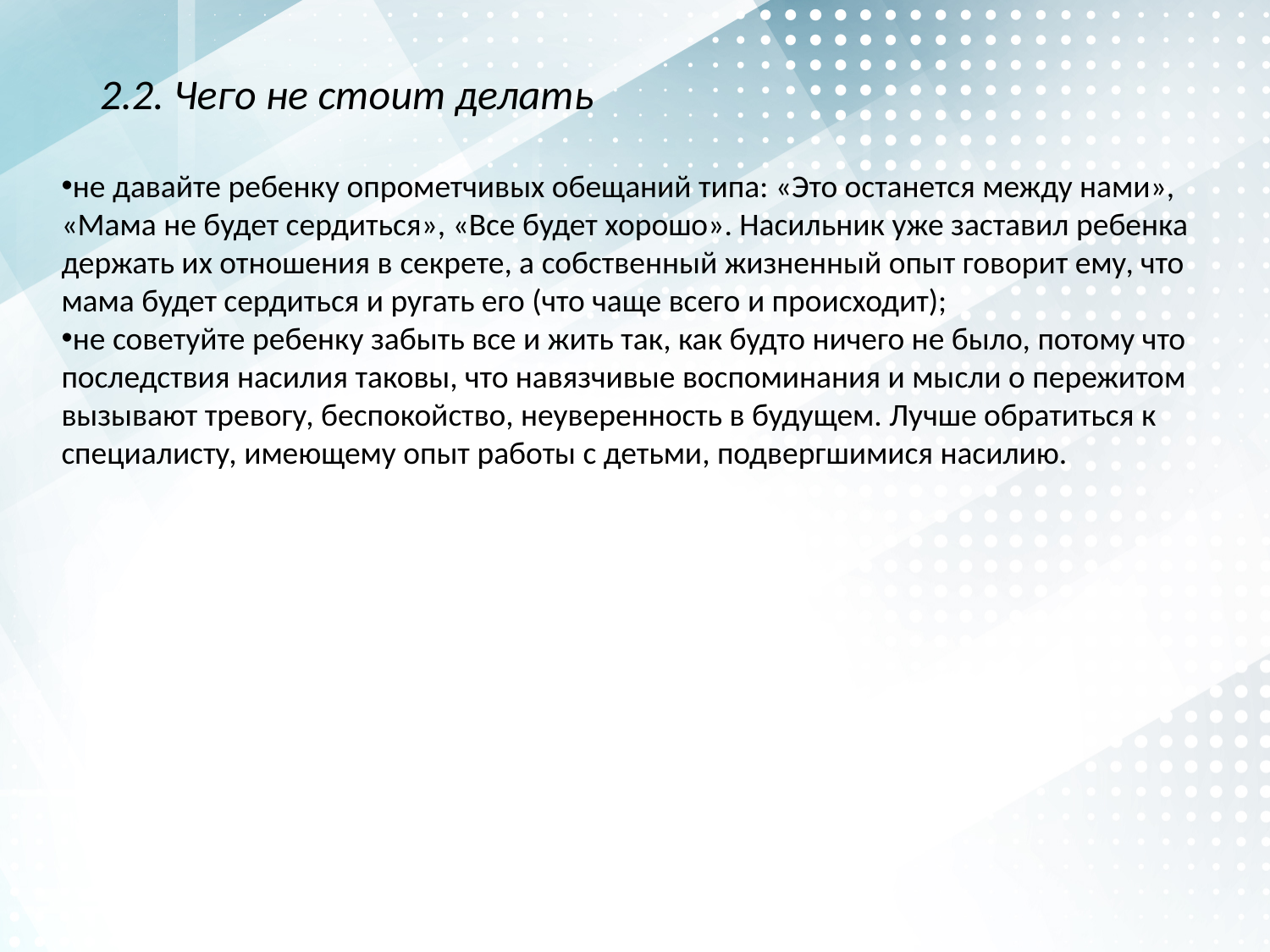

# 2.2. Чего не стоит делать
не давайте ребенку опрометчивых обещаний типа: «Это останется между нами», «Мама не будет сердиться», «Все будет хорошо». Насильник уже заставил ребенка держать их отношения в секрете, а собственный жизненный опыт говорит ему, что мама будет сердиться и ругать его (что чаще всего и происходит);
не советуйте ребенку забыть все и жить так, как будто ничего не было, потому что последствия насилия таковы, что навязчивые воспоминания и мысли о пережитом вызывают тревогу, беспокойство, неуверенность в будущем. Лучше обратиться к специалисту, имеющему опыт работы с детьми, подвергшимися насилию.